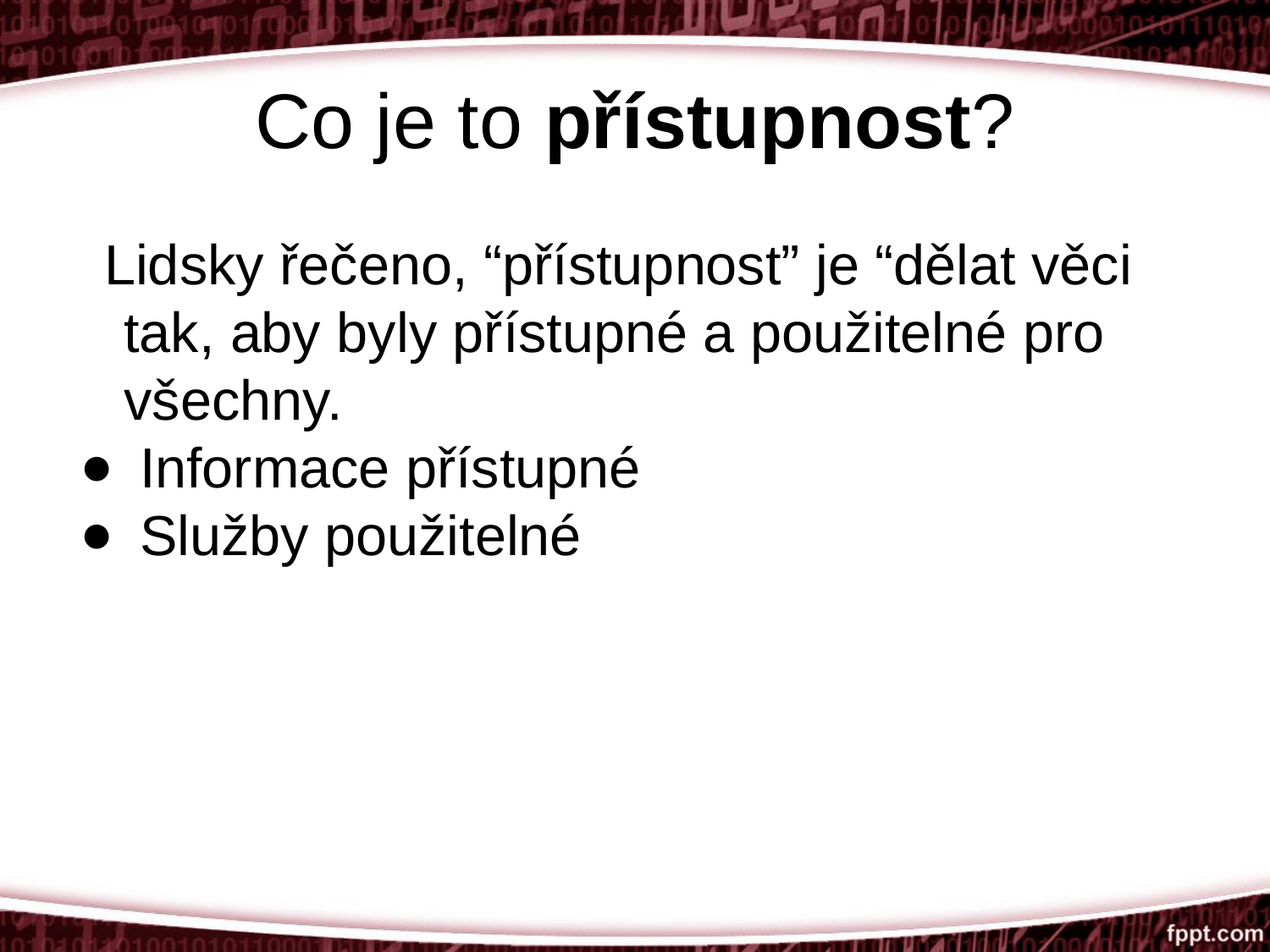

# Co je to přístupnost?
Lidsky řečeno, “přístupnost” je “dělat věci tak, aby byly přístupné a použitelné pro všechny.
Informace přístupné
Služby použitelné